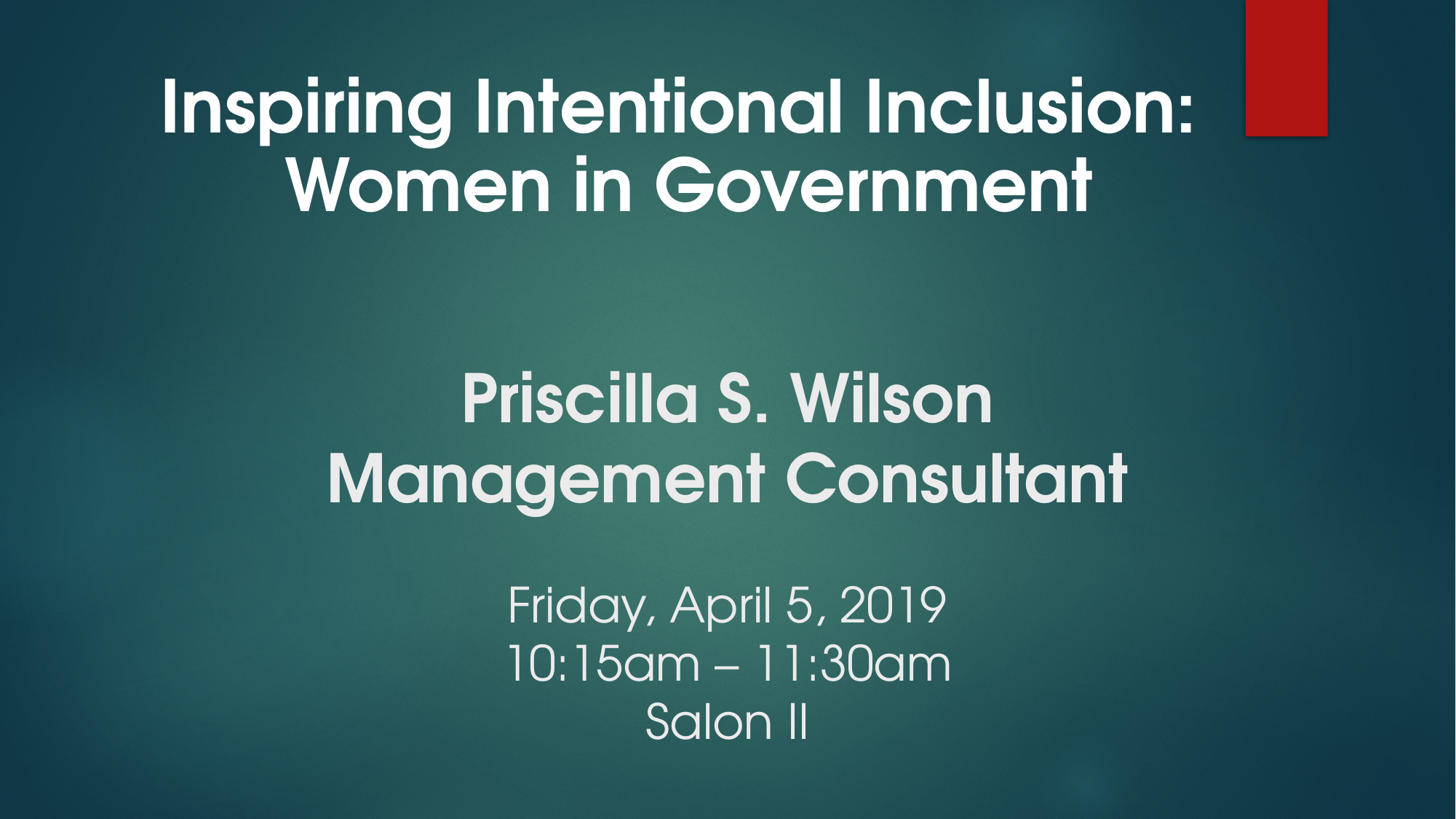

Inspiring Intentional Inclusion:
Women in Government
# Priscilla S. Wilson Management Consultant Friday, April 5, 2019 10:15am – 11:30am Salon II